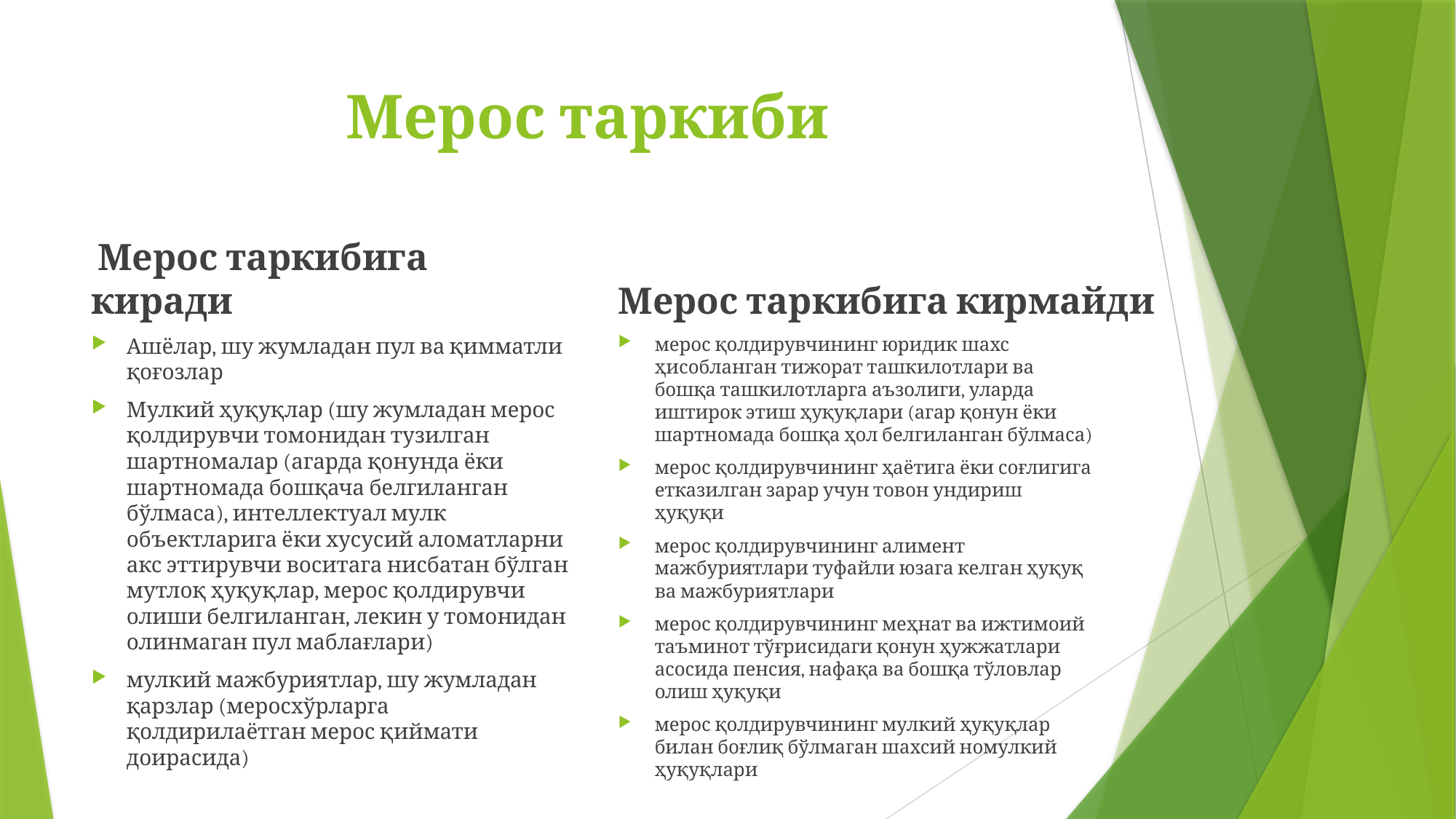

# Мерос таркиби
 Мерос таркибига киради
Мерос таркибига кирмайди
Ашёлар, шу жумладан пул ва қимматли қоғозлар
Мулкий ҳуқуқлар (шу жумладан мерос қолдирувчи томонидан тузилган шартномалар (агарда қонунда ёки шартномада бошқача белгиланган бўлмаса), интеллектуал мулк объектларига ёки хусусий аломатларни акс эттирувчи воситага нисбатан бўлган мутлоқ ҳуқуқлар, мерос қолдирувчи олиши белгиланган, лекин у томонидан олинмаган пул маблағлари)
мулкий мажбуриятлар, шу жумладан қарзлар (меросхўрларга қолдирилаётган мерос қиймати доирасида)
мерос қолдирувчининг юридик шахс ҳисобланган тижорат ташкилотлари ва бошқа ташкилотларга аъзолиги, уларда иштирок этиш ҳуқуқлари (агар қонун ёки шартномада бошқа ҳол белгиланган бўлмаса)
мерос қолдирувчининг ҳаётига ёки соғлигига етказилган зарар учун товон ундириш ҳуқуқи
мерос қолдирувчининг алимент мажбуриятлари туфайли юзага келган ҳуқуқ ва мажбуриятлари
мерос қолдирувчининг меҳнат ва ижтимоий таъминот тўғрисидаги қонун ҳужжатлари асосида пенсия, нафақа ва бошқа тўловлар олиш ҳуқуқи
мерос қолдирувчининг мулкий ҳуқуқлар билан боғлиқ бўлмаган шахсий номулкий ҳуқуқлари